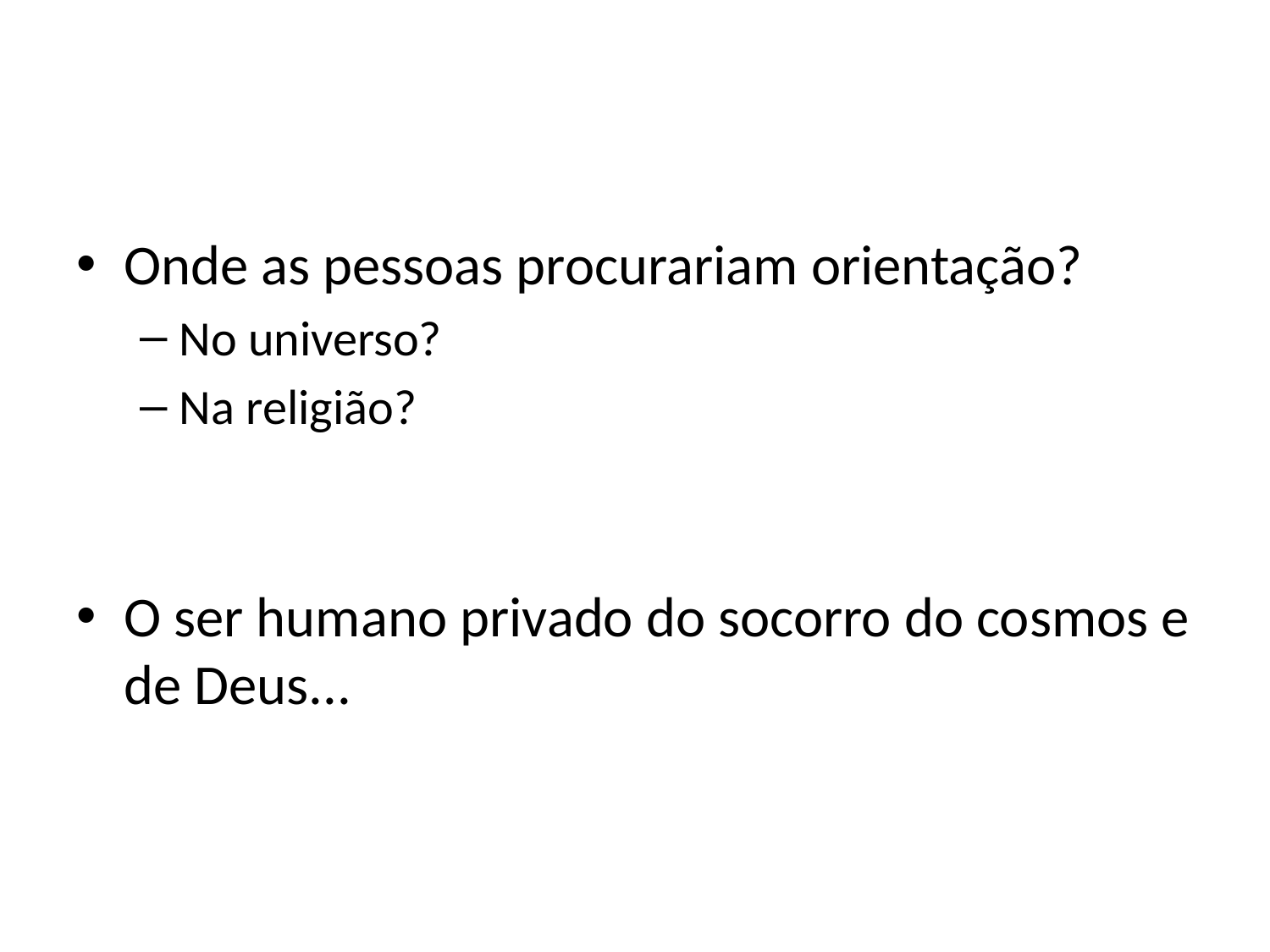

#
Onde as pessoas procurariam orientação?
No universo?
Na religião?

O ser humano privado do socorro do cosmos e de Deus...